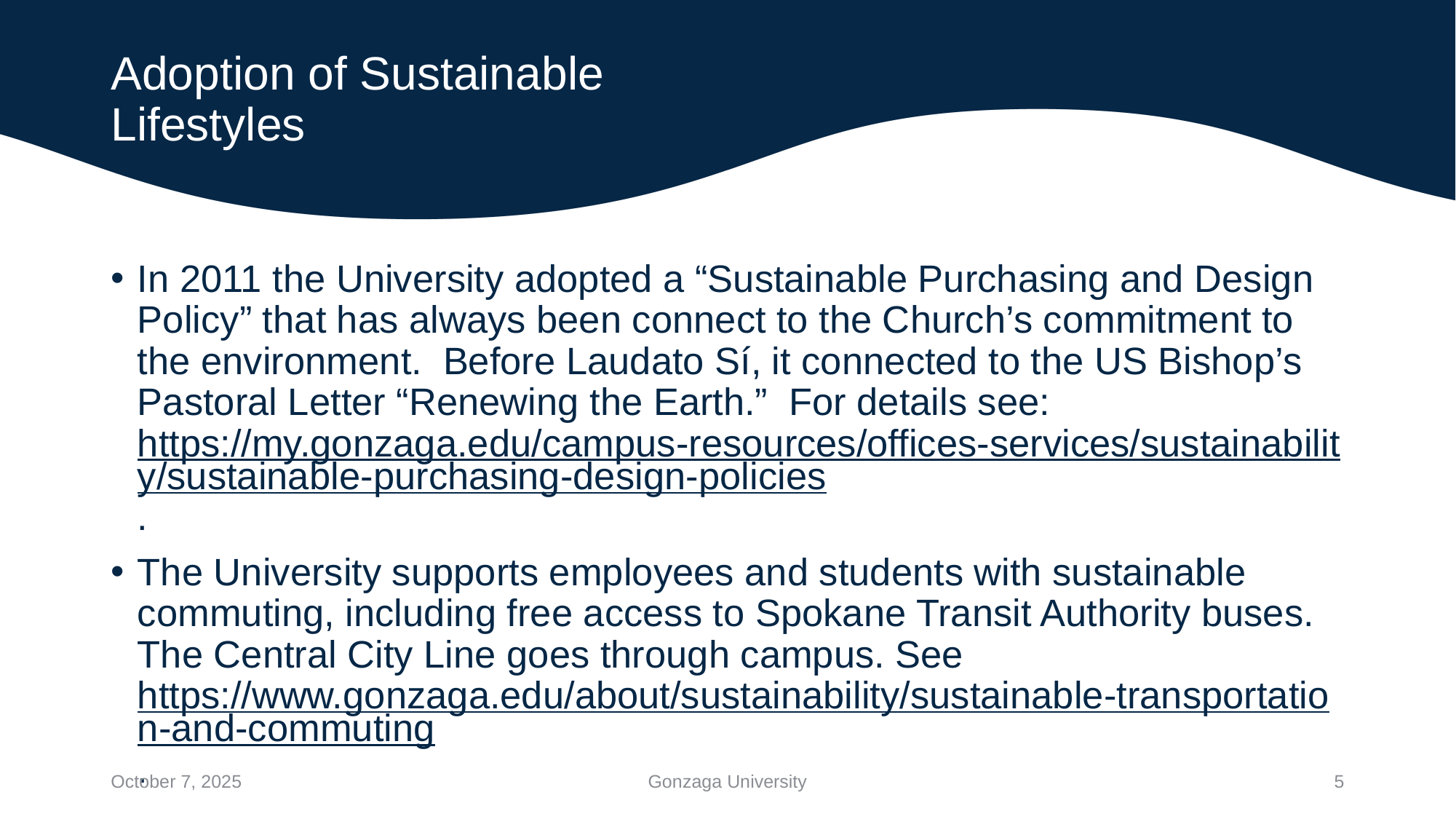

# Adoption of Sustainable Lifestyles
In 2011 the University adopted a “Sustainable Purchasing and Design Policy” that has always been connect to the Church’s commitment to the environment.  Before Laudato Sí, it connected to the US Bishop’s Pastoral Letter “Renewing the Earth.”  For details see: https://my.gonzaga.edu/campus-resources/offices-services/sustainability/sustainable-purchasing-design-policies.
The University supports employees and students with sustainable commuting, including free access to Spokane Transit Authority buses.  The Central City Line goes through campus. See https://www.gonzaga.edu/about/sustainability/sustainable-transportation-and-commuting.

October 7, 2025
Gonzaga University
5